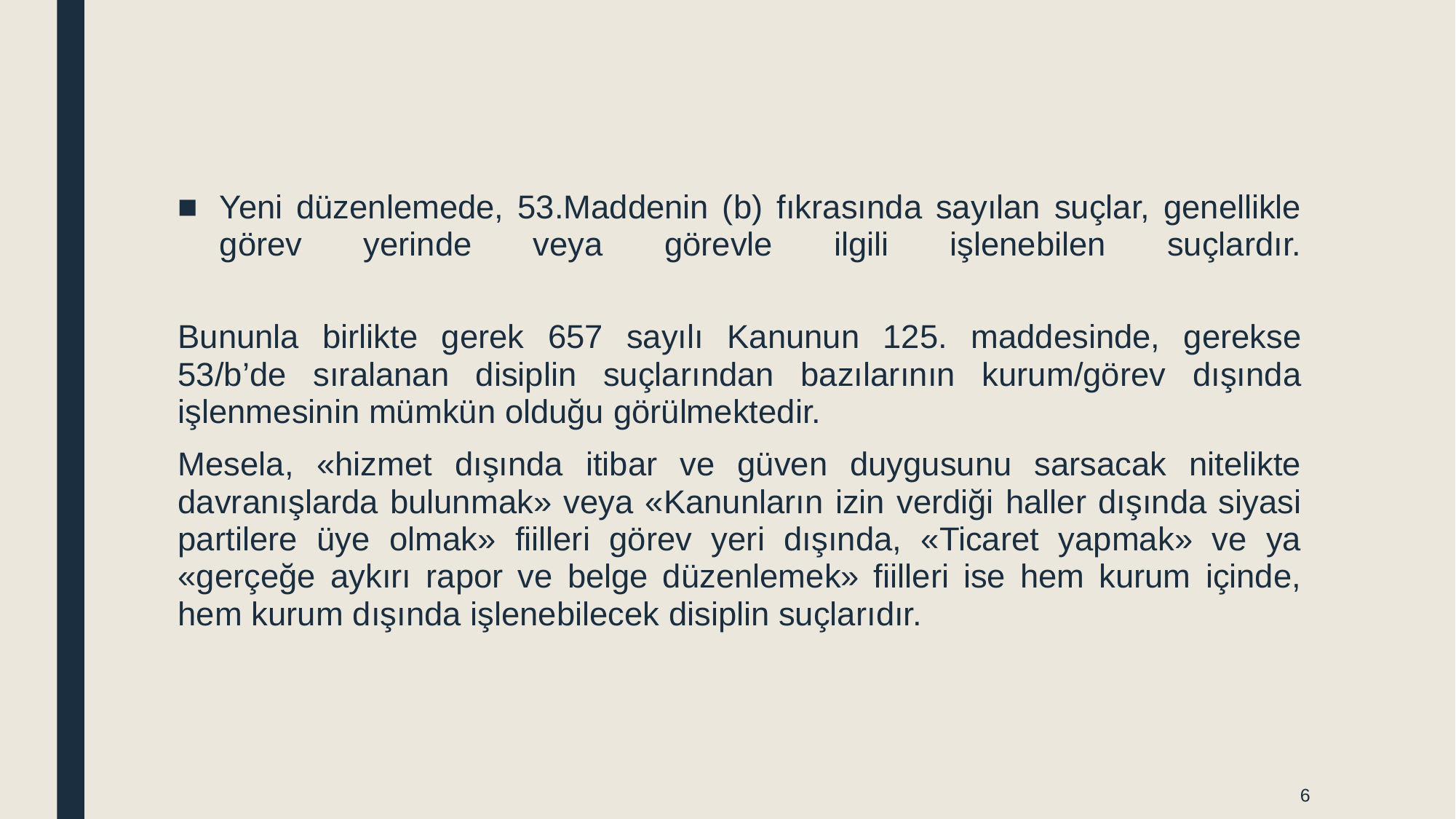

Yeni düzenlemede, 53.Maddenin (b) fıkrasında sayılan suçlar, genellikle görev yerinde veya görevle ilgili işlenebilen suçlardır.
Bununla birlikte gerek 657 sayılı Kanunun 125. maddesinde, gerekse 53/b’de sıralanan disiplin suçlarından bazılarının kurum/görev dışında işlenmesinin mümkün olduğu görülmektedir.
Mesela, «hizmet dışında itibar ve güven duygusunu sarsacak nitelikte davranışlarda bulunmak» veya «Kanunların izin verdiği haller dışında siyasi partilere üye olmak» fiilleri görev yeri dışında, «Ticaret yapmak» ve ya «gerçeğe aykırı rapor ve belge düzenlemek» fiilleri ise hem kurum içinde, hem kurum dışında işlenebilecek disiplin suçlarıdır.

6